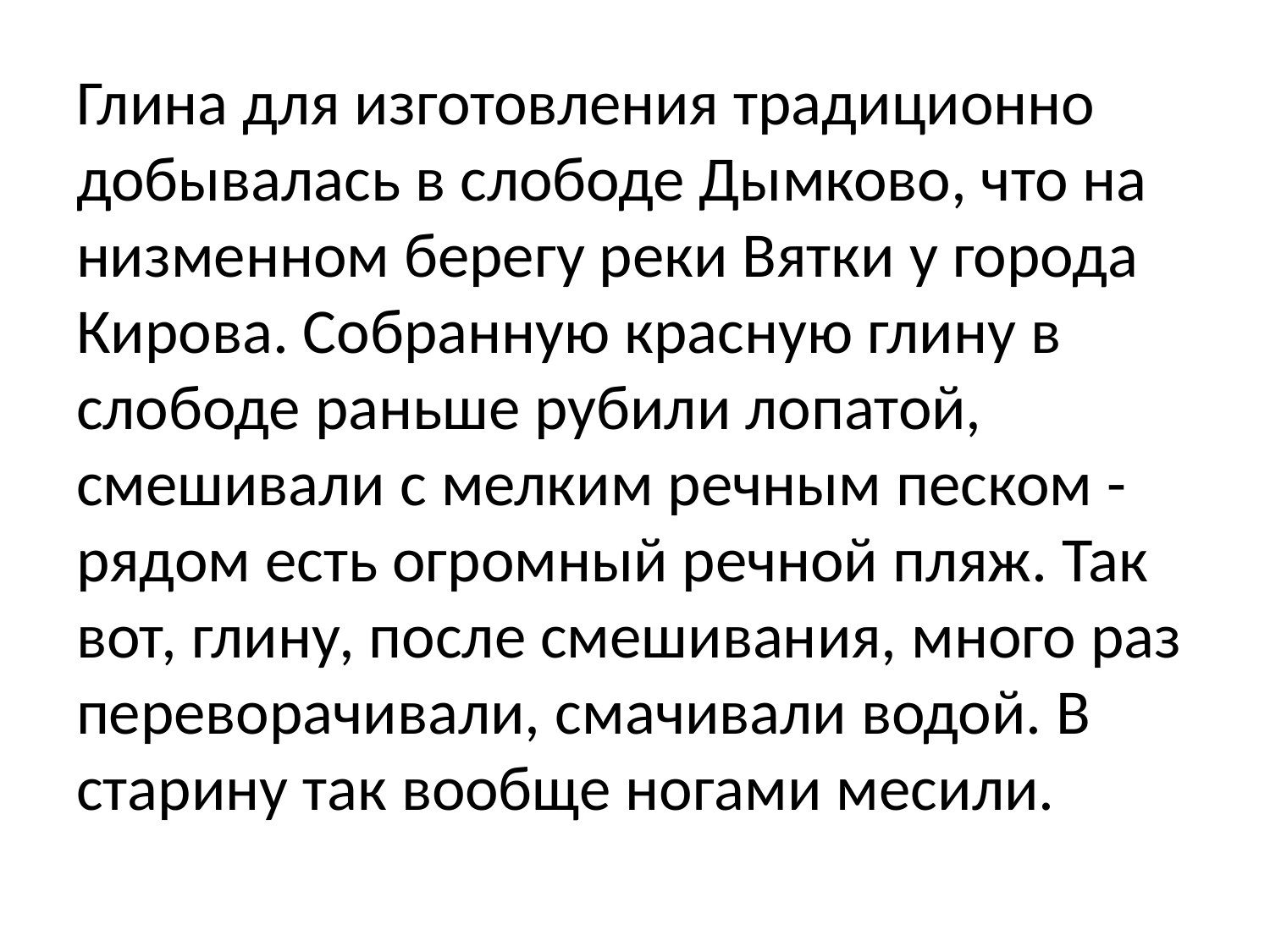

# Глина для изготовления традиционно добывалась в слободе Дымково, что на низменном берегу реки Вятки у города Кирова. Собранную красную глину в слободе раньше рубили лопатой, смешивали с мелким речным песком - рядом есть огромный речной пляж. Так вот, глину, после смешивания, много раз переворачивали, смачивали водой. В старину так вообще ногами месили.